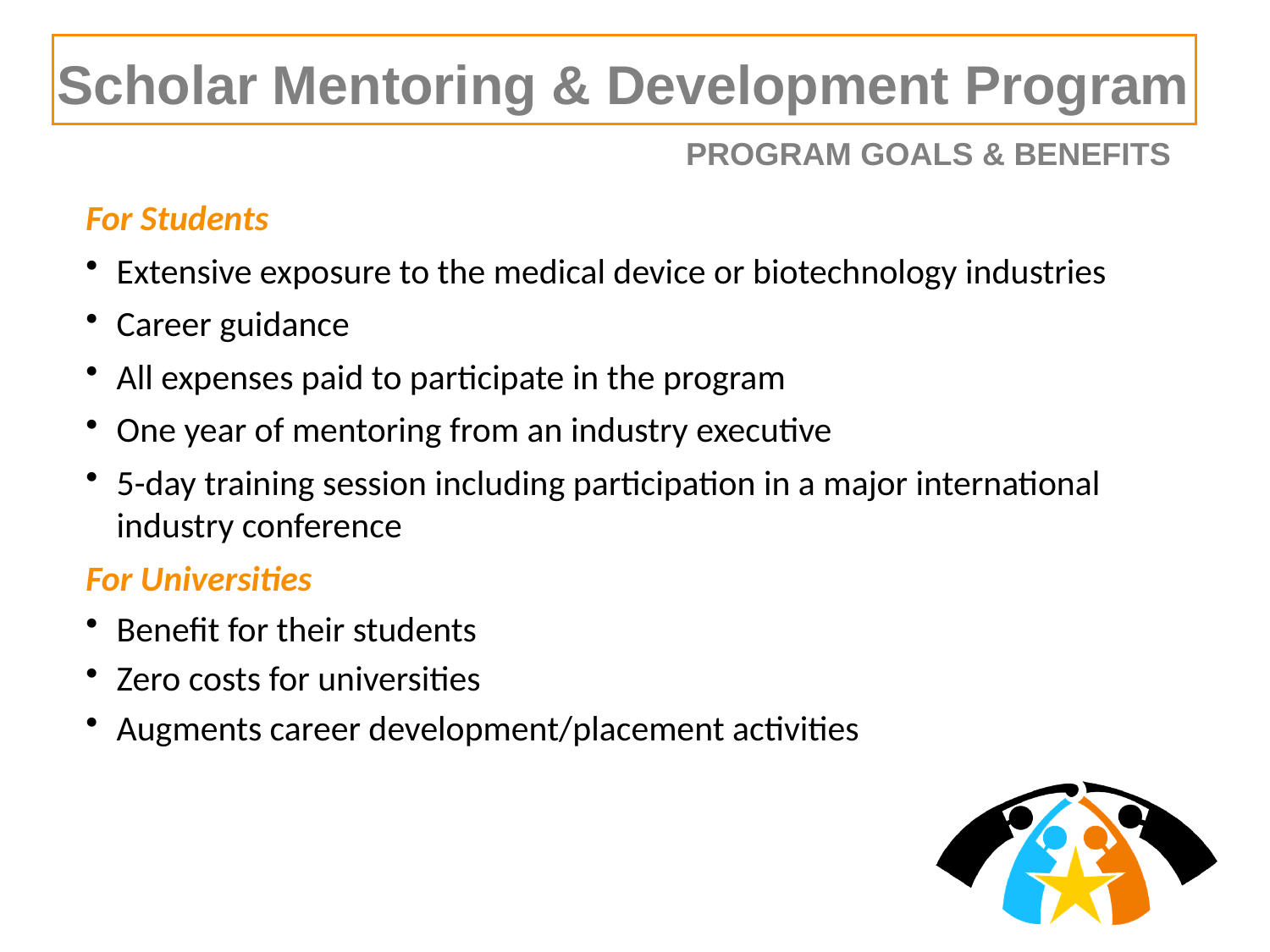

Scholar Mentoring & Development Program

PROGRAM GOALS & BENEFITS
For Students
Extensive exposure to the medical device or biotechnology industries
Career guidance
All expenses paid to participate in the program
One year of mentoring from an industry executive
5-day training session including participation in a major international industry conference
For Universities
Benefit for their students
Zero costs for universities
Augments career development/placement activities